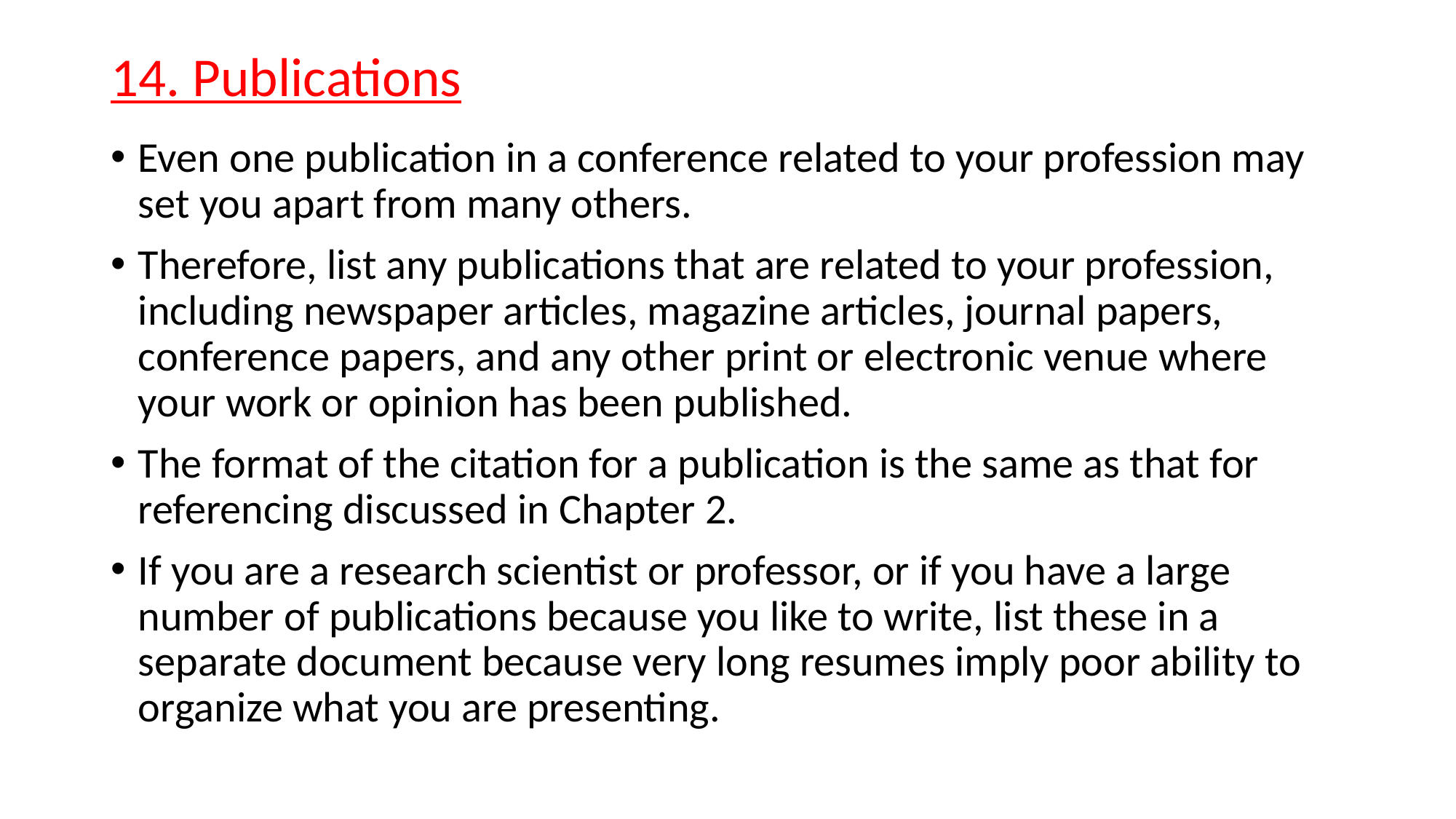

# 14. Publications
Even one publication in a conference related to your profession may set you apart from many others.
Therefore, list any publications that are related to your profession, including newspaper articles, magazine articles, journal papers, conference papers, and any other print or electronic venue where your work or opinion has been published.
The format of the citation for a publication is the same as that for referencing discussed in Chapter 2.
If you are a research scientist or professor, or if you have a large number of publications because you like to write, list these in a separate document because very long resumes imply poor ability to organize what you are presenting.